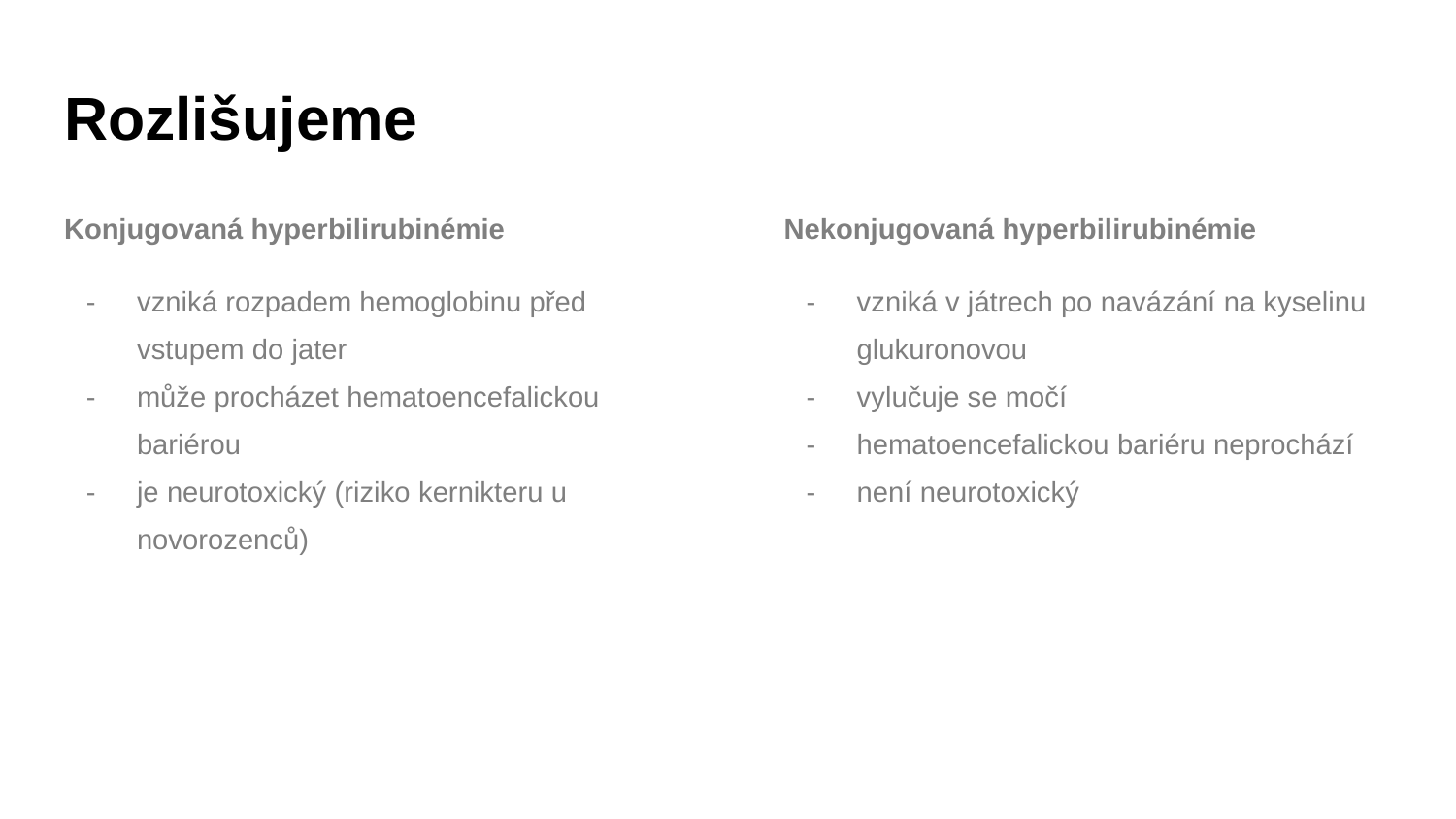

# Rozlišujeme
Konjugovaná hyperbilirubinémie
vzniká rozpadem hemoglobinu před vstupem do jater
může procházet hematoencefalickou bariérou
je neurotoxický (riziko kernikteru u novorozenců)
Nekonjugovaná hyperbilirubinémie
vzniká v játrech po navázání na kyselinu glukuronovou
vylučuje se močí
hematoencefalickou bariéru neprochází
není neurotoxický